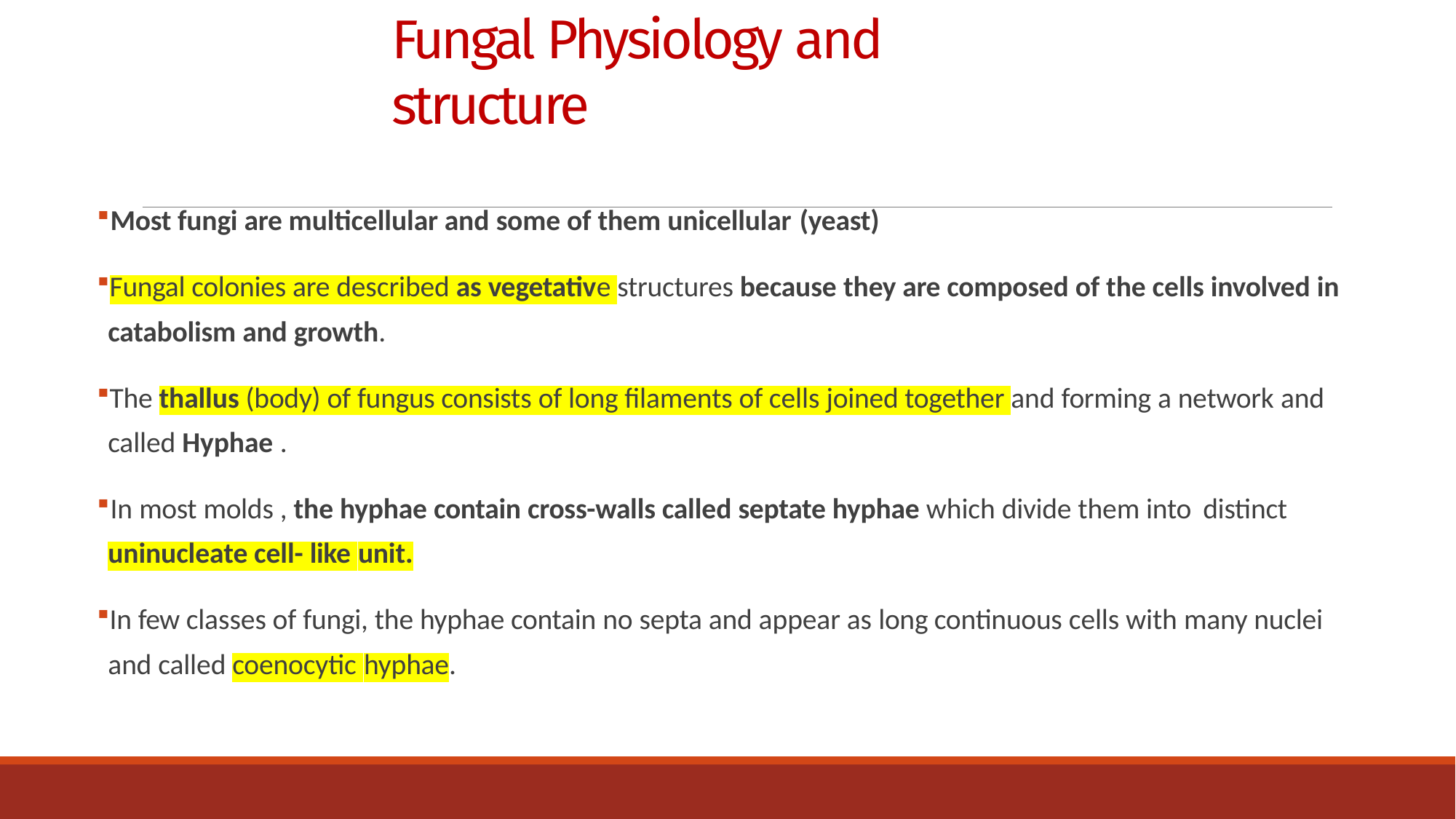

# Fungal Physiology and structure
Most fungi are multicellular and some of them unicellular (yeast)
Fungal colonies are described as vegetative structures because they are composed of the cells involved in  catabolism and growth.
The thallus (body) of fungus consists of long filaments of cells joined together and forming a network and  called Hyphae .

In most molds , the hyphae contain cross-walls called septate hyphae which divide them into distinct
uninucleate cell- like unit.
In few classes of fungi, the hyphae contain no septa and appear as long continuous cells with many nuclei  and called coenocytic hyphae.